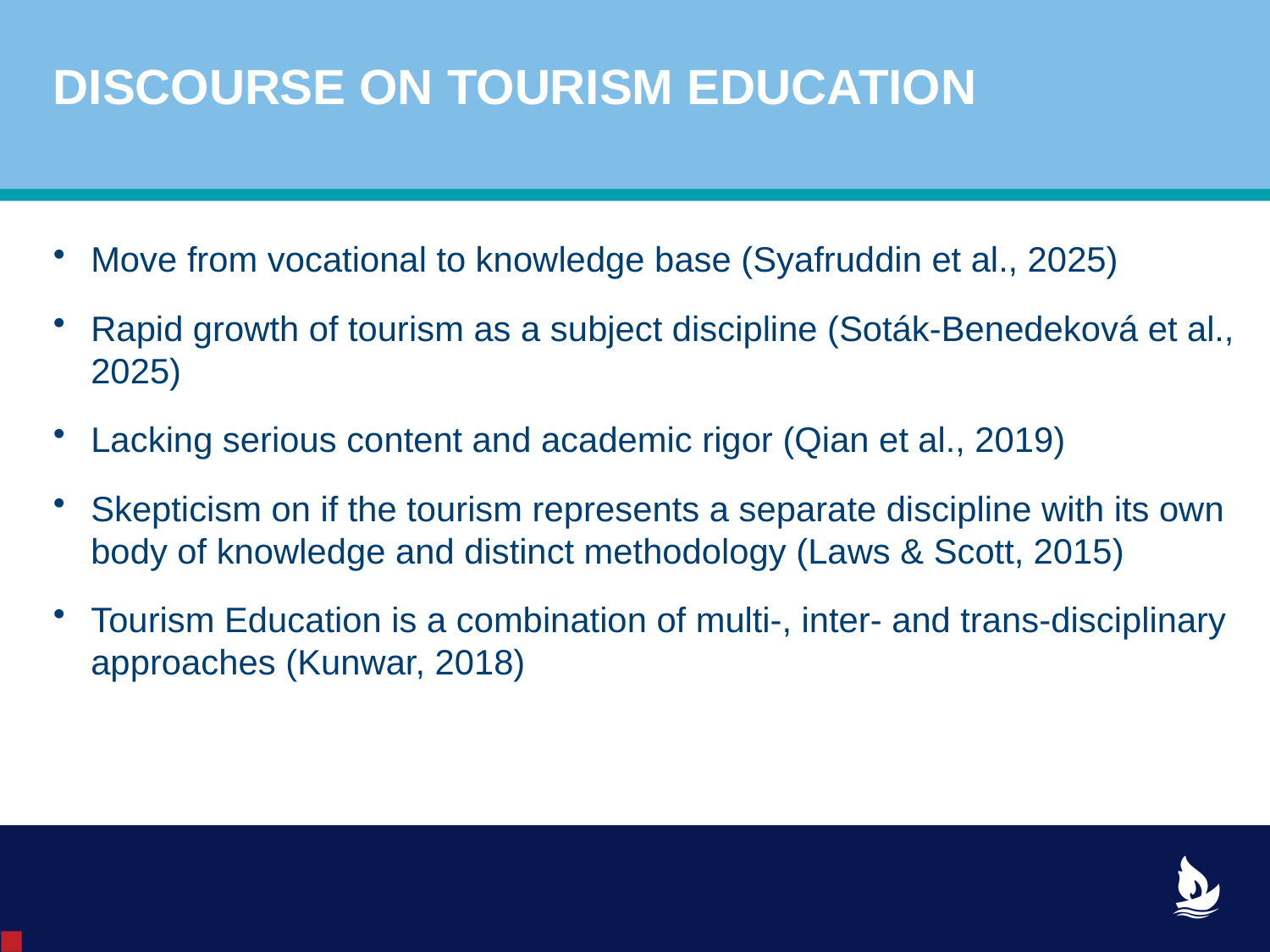

# DISCOURSE ON TOURISM EDUCATION
Move from vocational to knowledge base (Syafruddin et al., 2025)
Rapid growth of tourism as a subject discipline (Soták-Benedeková et al., 2025)
Lacking serious content and academic rigor (Qian et al., 2019)
Skepticism on if the tourism represents a separate discipline with its own body of knowledge and distinct methodology (Laws & Scott, 2015)
Tourism Education is a combination of multi-, inter- and trans-disciplinary approaches (Kunwar, 2018)